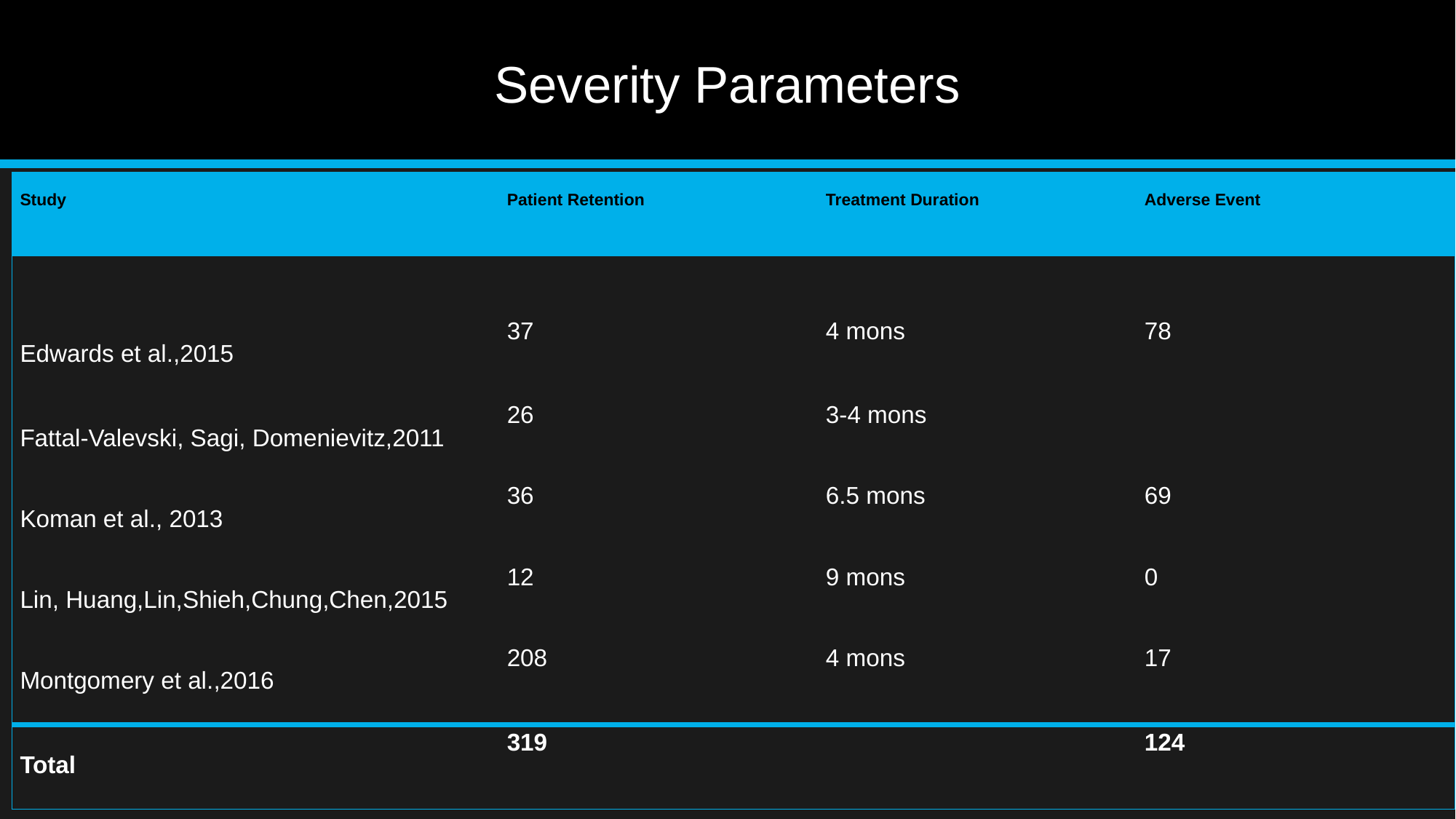

# Severity Parameters
| Study | Patient Retention | Treatment Duration | Adverse Event |
| --- | --- | --- | --- |
|  |  |  |  |
| Edwards et al.,2015 | 37 | 4 mons | 78 |
| Fattal-Valevski, Sagi, Domenievitz,2011 | 26 | 3-4 mons |  |
| Koman et al., 2013 | 36 | 6.5 mons | 69 |
| Lin, Huang,Lin,Shieh,Chung,Chen,2015 | 12 | 9 mons | 0 |
| Montgomery et al.,2016 | 208 | 4 mons | 17 |
| Total | 319 |  | 124 |